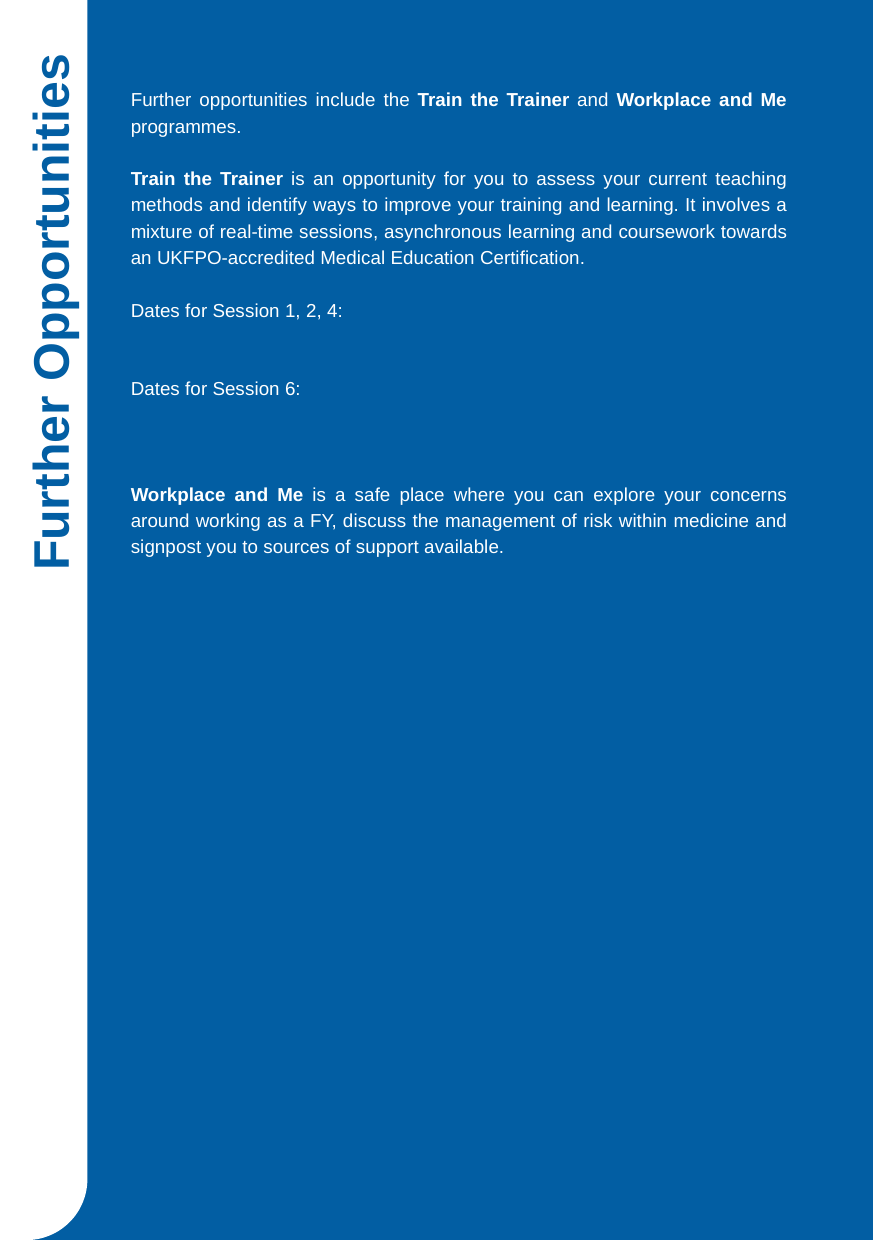

Further opportunities include the Train the Trainer and Workplace and Me programmes.

Train the Trainer is an opportunity for you to assess your current teaching methods and identify ways to improve your training and learning. It involves a mixture of real-time sessions, asynchronous learning and coursework towards an UKFPO-accredited Medical Education Certification.

Dates for Session 1, 2, 4:

Dates for Session 6:

Workplace and Me is a safe place where you can explore your concerns around working as a FY, discuss the management of risk within medicine and signpost you to sources of support available.
Further Opportunities